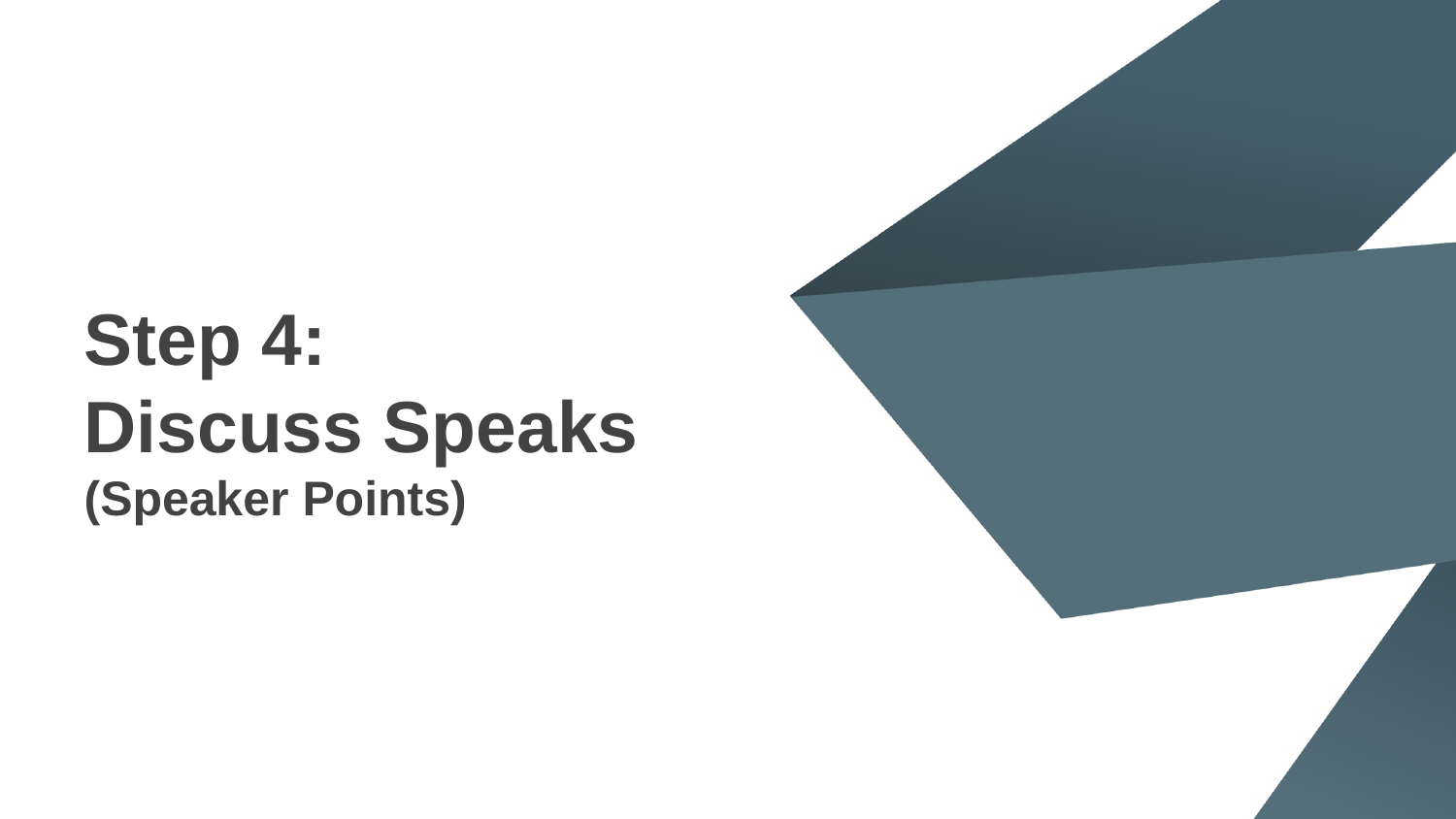

# Step 4:
Discuss Speaks
(Speaker Points)